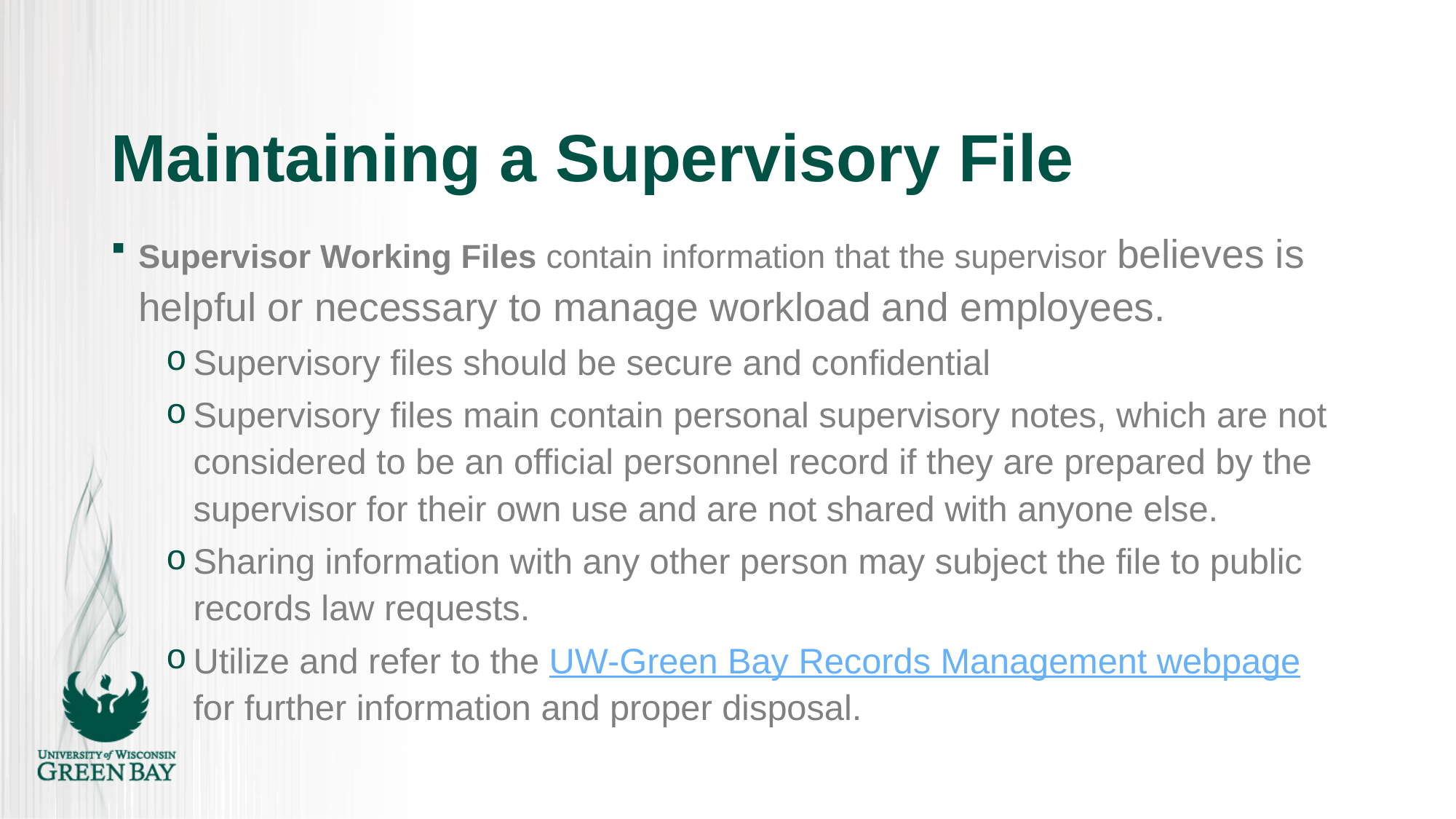

# Maintaining a Supervisory File
Supervisor Working Files contain information that the supervisor believes is helpful or necessary to manage workload and employees.
Supervisory files should be secure and confidential
Supervisory files main contain personal supervisory notes, which are not considered to be an official personnel record if they are prepared by the supervisor for their own use and are not shared with anyone else.
Sharing information with any other person may subject the file to public records law requests.
Utilize and refer to the UW-Green Bay Records Management webpage for further information and proper disposal.